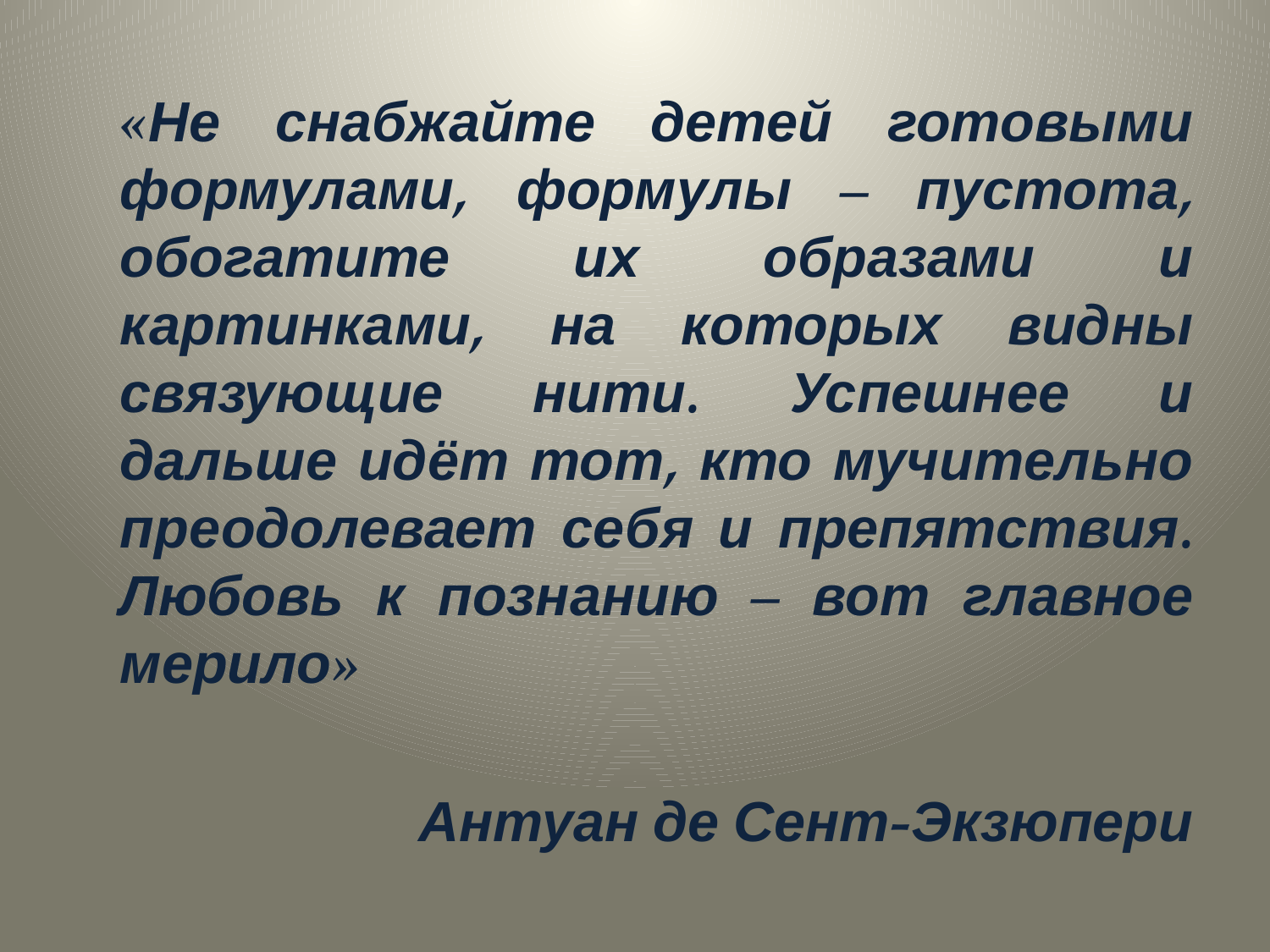

«Не снабжайте детей готовыми формулами, формулы – пустота, обогатите их образами и картинками, на которых видны связующие нити. Успешнее и дальше идёт тот, кто мучительно преодолевает себя и препятствия. Любовь к познанию – вот главное мерило»

Антуан де Сент-Экзюпери